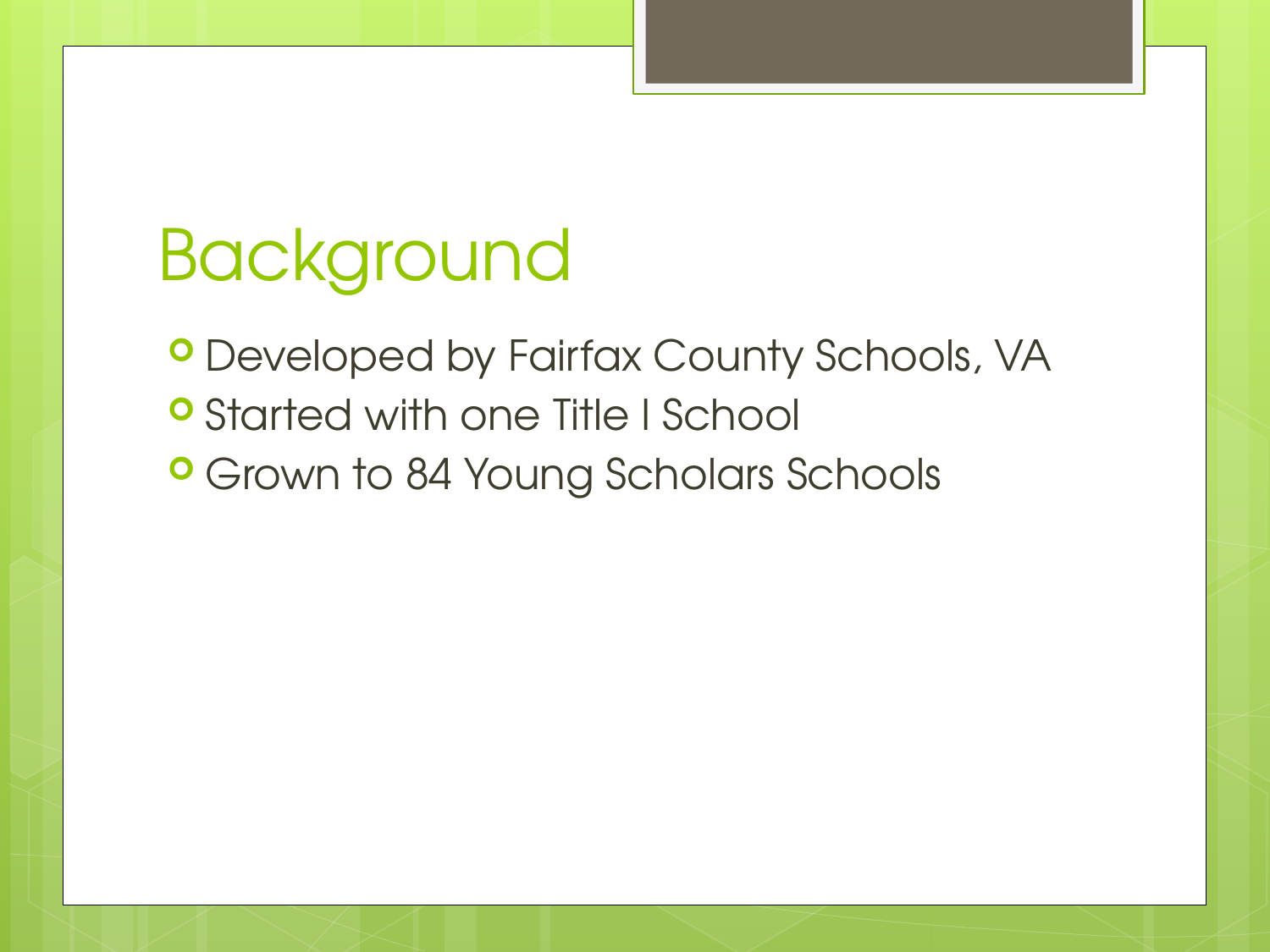

# Background
Developed by Fairfax County Schools, VA
Started with one Title I School
Grown to 84 Young Scholars Schools